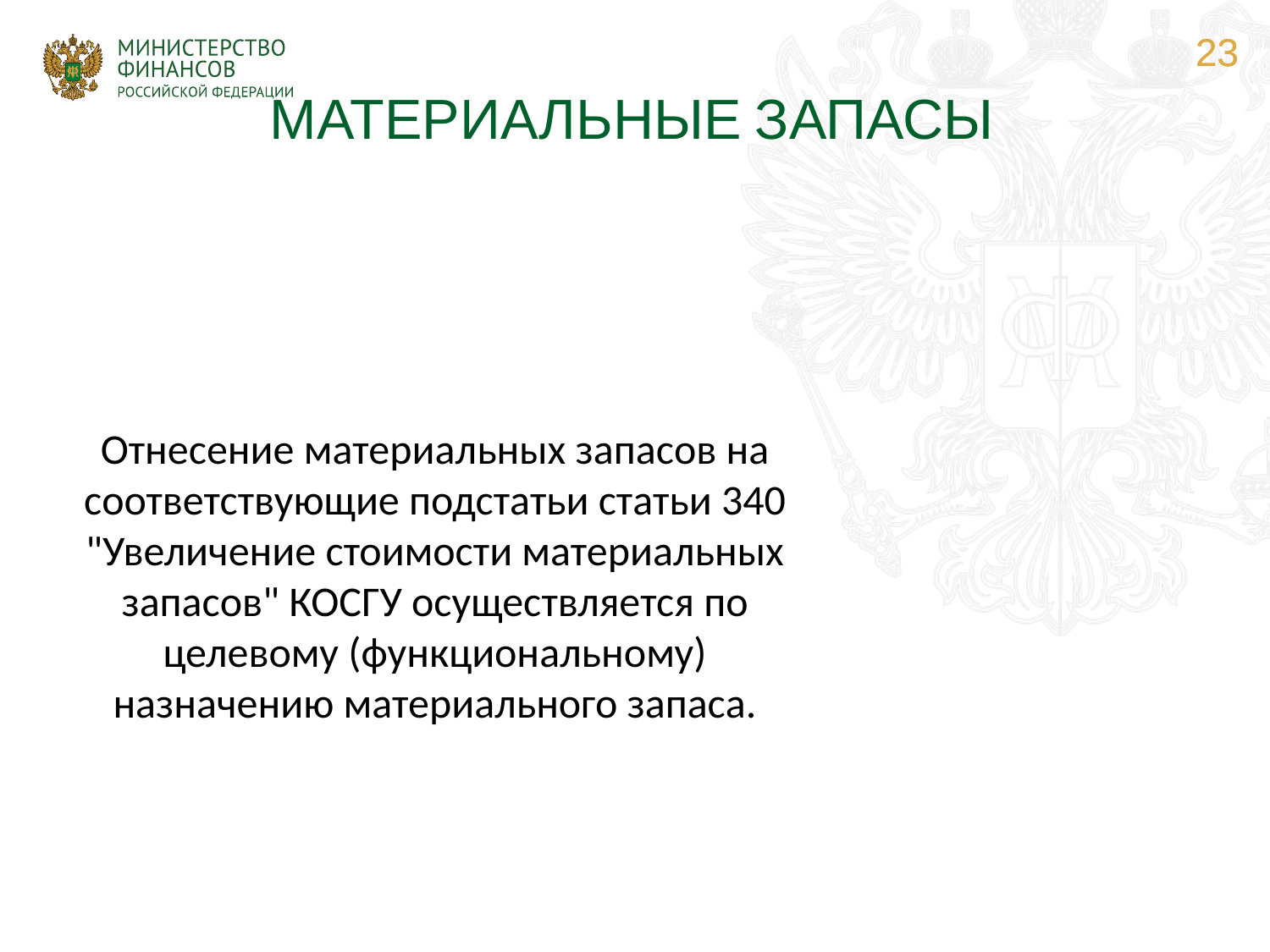

МАТЕРИАЛЬНЫЕ ЗАПАСЫ
Отнесение материальных запасов на соответствующие подстатьи статьи 340 "Увеличение стоимости материальных запасов" КОСГУ осуществляется по целевому (функциональному) назначению материального запаса.